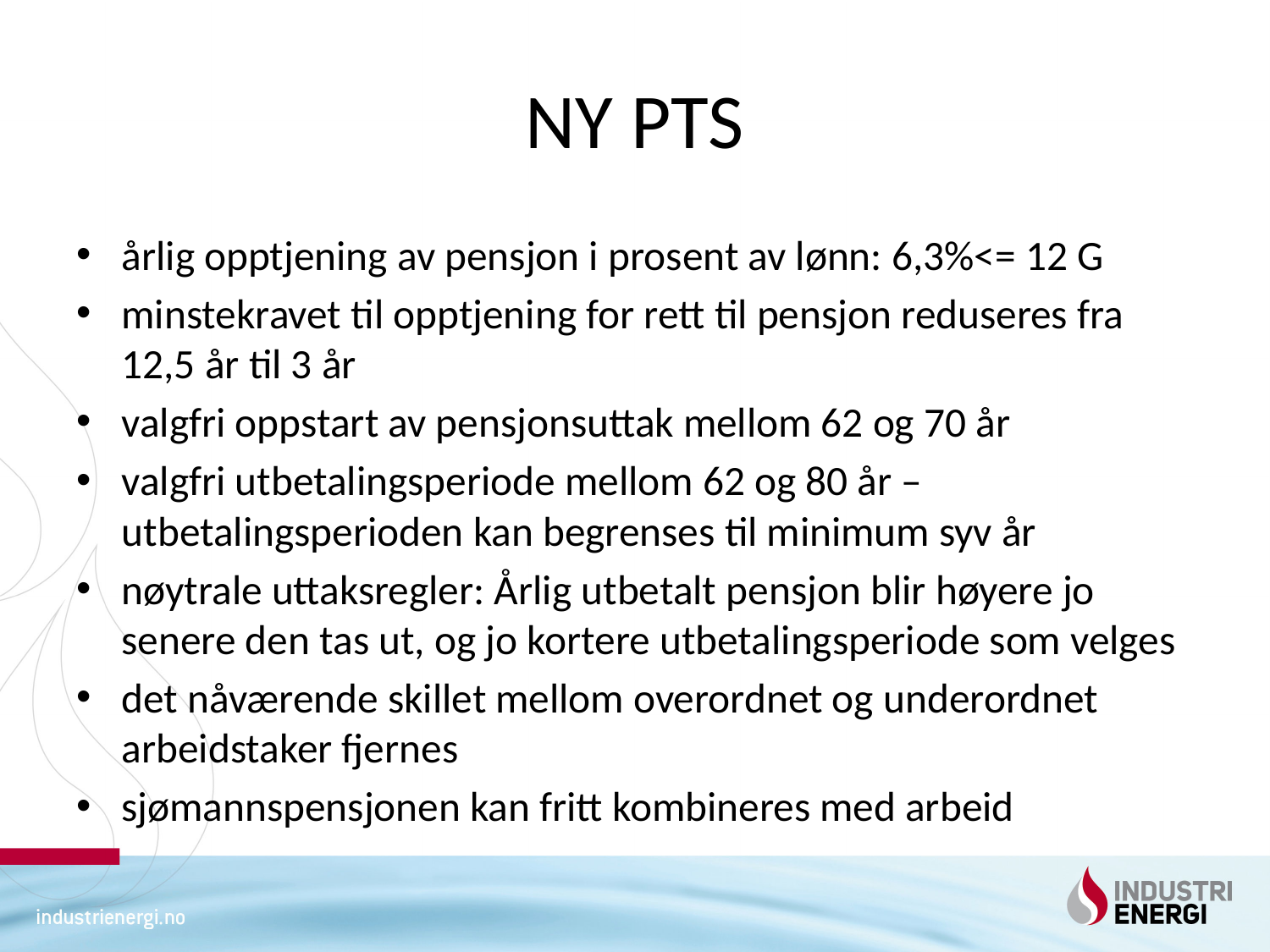

# NY PTS
årlig opptjening av pensjon i prosent av lønn: 6,3%<= 12 G
minstekravet til opptjening for rett til pensjon reduseres fra 12,5 år til 3 år
valgfri oppstart av pensjonsuttak mellom 62 og 70 år
valgfri utbetalingsperiode mellom 62 og 80 år – utbetalingsperioden kan begrenses til minimum syv år
nøytrale uttaksregler: Årlig utbetalt pensjon blir høyere jo senere den tas ut, og jo kortere utbetalingsperiode som velges
det nåværende skillet mellom overordnet og underordnet arbeidstaker fjernes
sjømannspensjonen kan fritt kombineres med arbeid